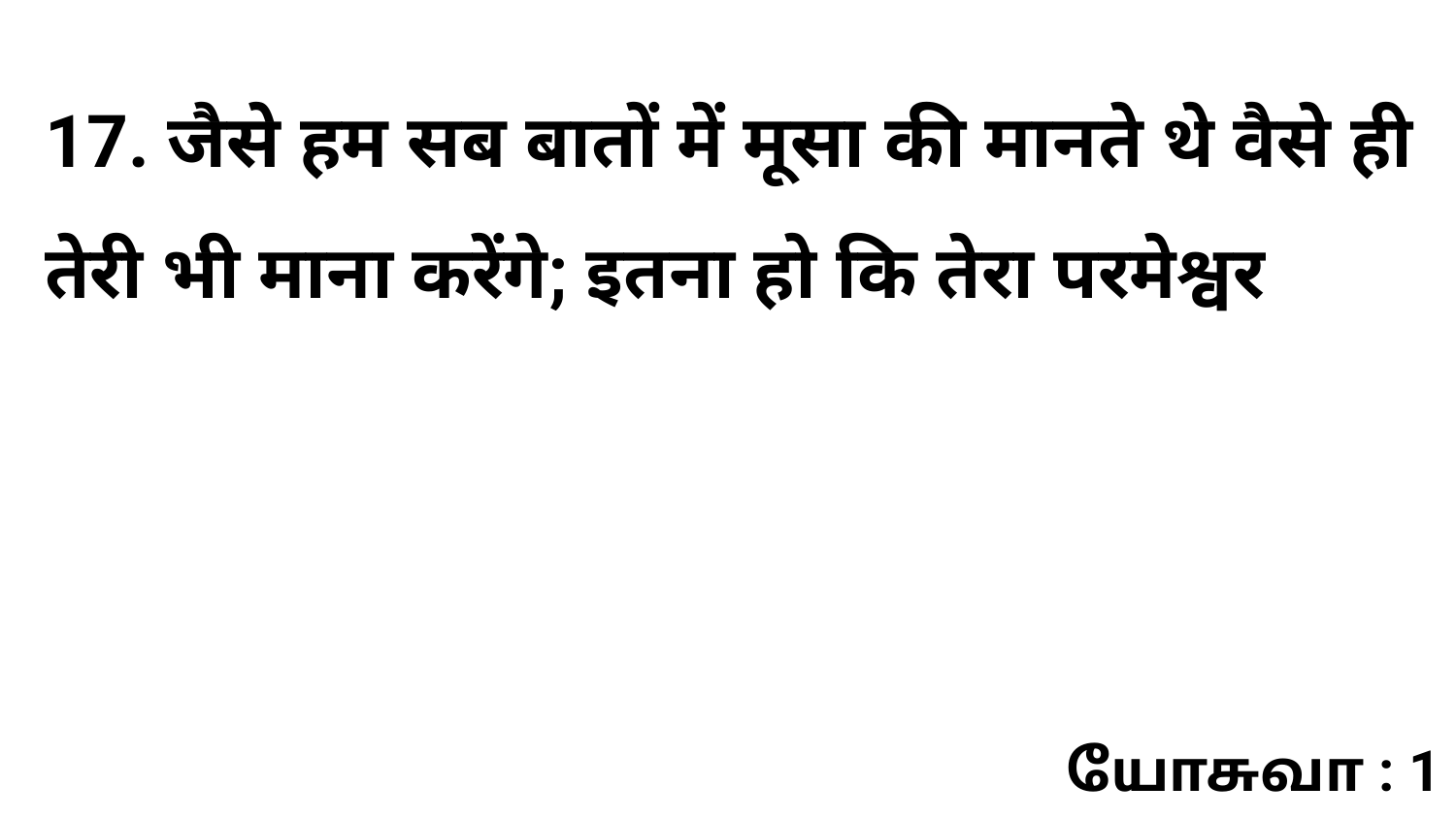

17. जैसे हम सब बातों में मूसा की मानते थे वैसे ही तेरी भी माना करेंगे; इतना हो कि तेरा परमेश्वर
யோசுவா : 1